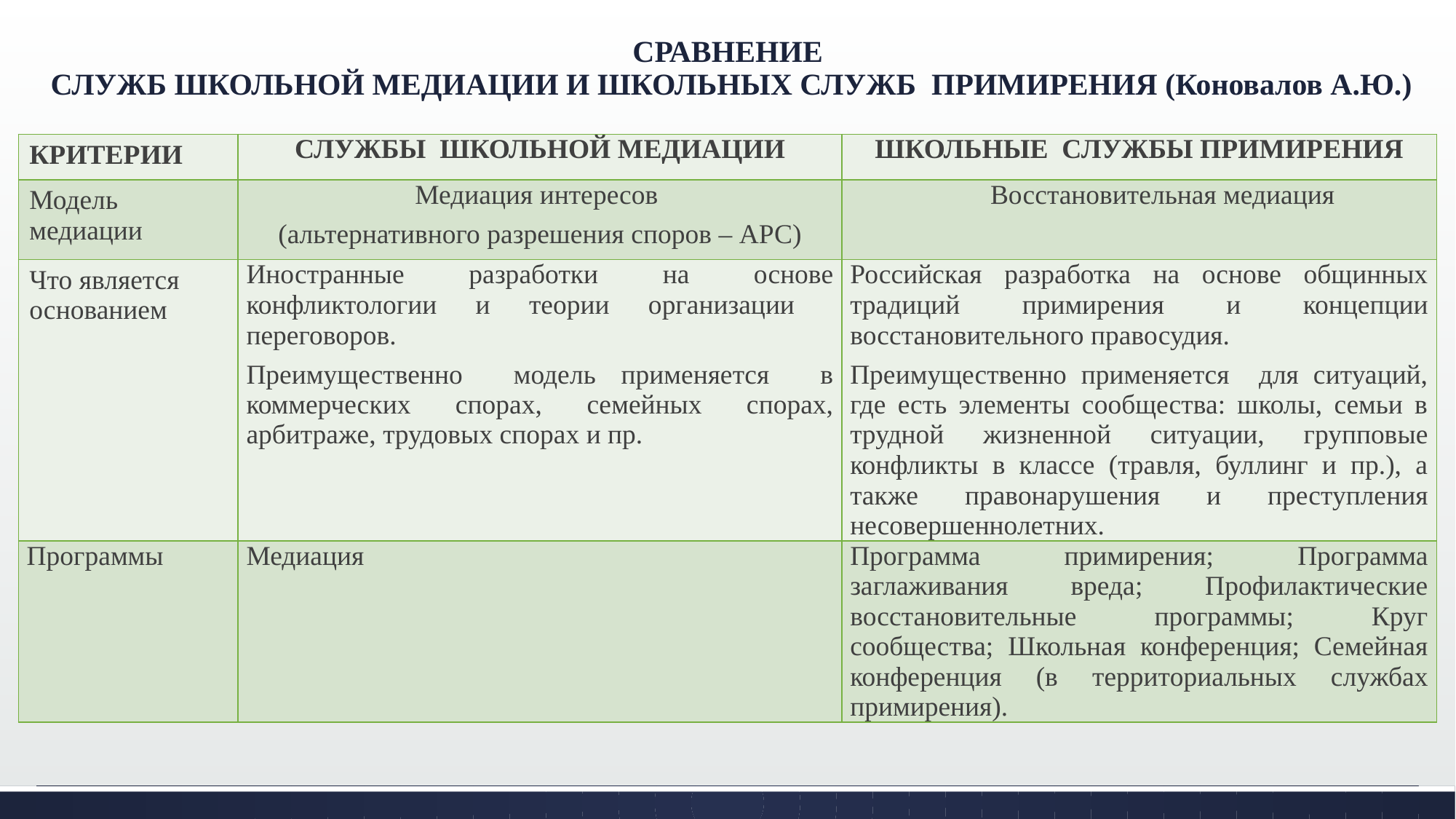

# СРАВНЕНИЕ СЛУЖБ ШКОЛЬНОЙ МЕДИАЦИИ И ШКОЛЬНЫХ СЛУЖБ  ПРИМИРЕНИЯ (Коновалов А.Ю.)
| КРИТЕРИИ | СЛУЖБЫ ШКОЛЬНОЙ МЕДИАЦИИ | ШКОЛЬНЫЕ СЛУЖБЫ ПРИМИРЕНИЯ |
| --- | --- | --- |
| Модель медиации | Медиация интересов (альтернативного разрешения споров – АРС) | Восстановительная медиация |
| Что является основанием | Иностранные разработки на основе конфликтологии и теории организации переговоров. Преимущественно модель применяется в коммерческих спорах, семейных спорах, арбитраже, трудовых спорах и пр. | Российская разработка на основе общинных традиций примирения и концепции восстановительного правосудия. Преимущественно применяется для ситуаций, где есть элементы сообщества: школы, семьи в трудной жизненной ситуации, групповые конфликты в классе (травля, буллинг и пр.), а также правонарушения и преступления несовершеннолетних. |
| Программы | Медиация | Программа примирения; Программа заглаживания вреда; Профилактические восстановительные программы; Круг сообщества; Школьная конференция; Семейная конференция (в территориальных службах примирения). |